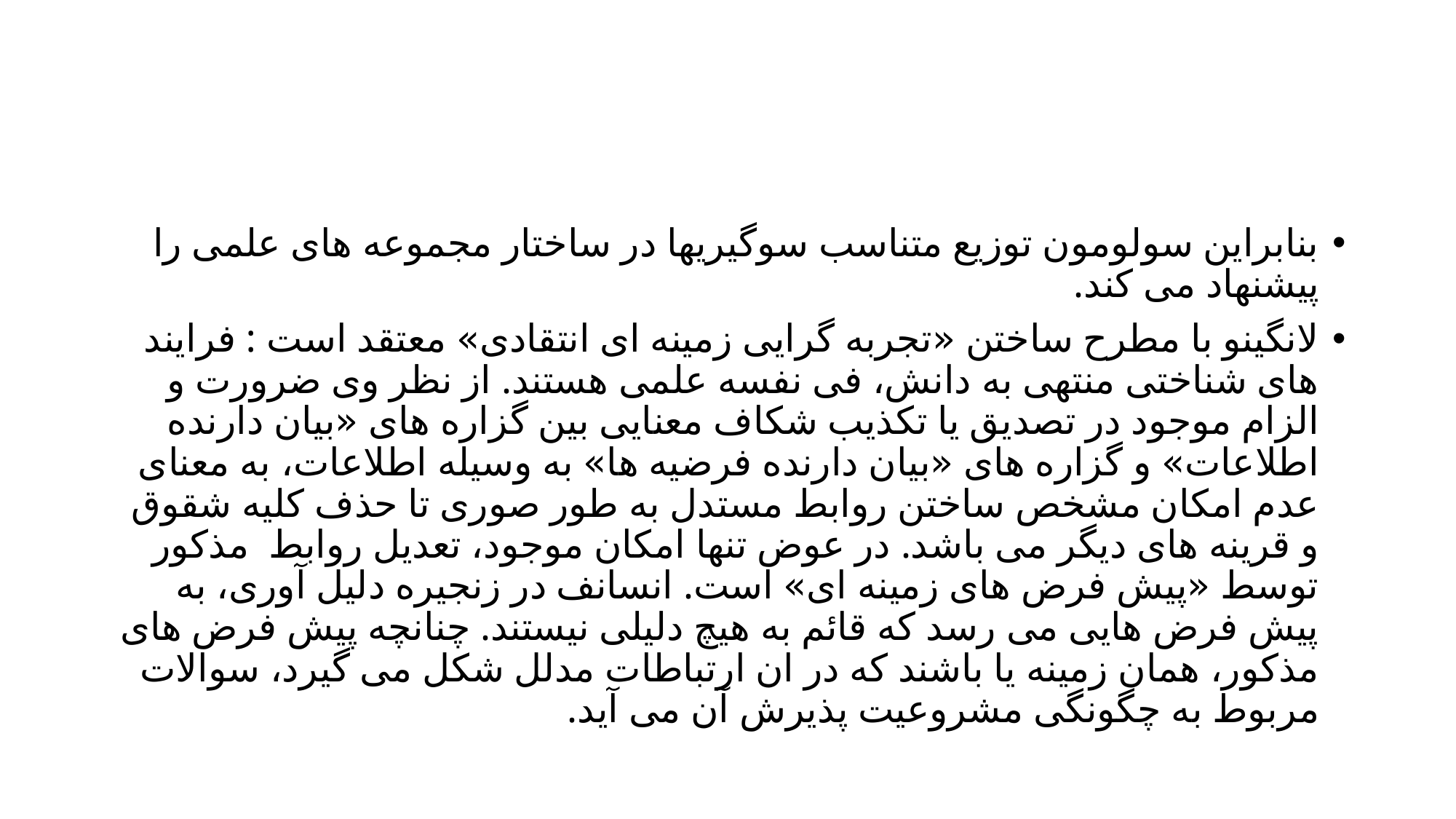

#
بنابراین سولومون توزیع متناسب سوگیریها در ساختار مجموعه های علمی را پیشنهاد می کند.
لانگینو با مطرح ساختن «تجربه گرایی زمینه ای انتقادی» معتقد است : فرایند های شناختی منتهی به دانش، فی نفسه علمی هستند. از نظر وی ضرورت و الزام موجود در تصدیق یا تکذیب شکاف معنایی بین گزاره های «بیان دارنده اطلاعات» و گزاره های «بیان دارنده فرضیه ها» به وسیله اطلاعات، به معنای عدم امکان مشخص ساختن روابط مستدل به طور صوری تا حذف کلیه شقوق  و قرینه های دیگر می باشد. در عوض تنها امکان موجود، تعدیل روابط  مذکور توسط «پیش فرض های زمینه ای» است. انسانف در زنجیره دلیل آوری، به پیش فرض هایی می رسد که قائم به هیچ دلیلی نیستند. چنانچه پیش فرض های مذکور، همان زمینه یا باشند که در ان ارتباطات مدلل شکل می گیرد، سوالات مربوط به چگونگی مشروعیت پذیرش آن می آید.